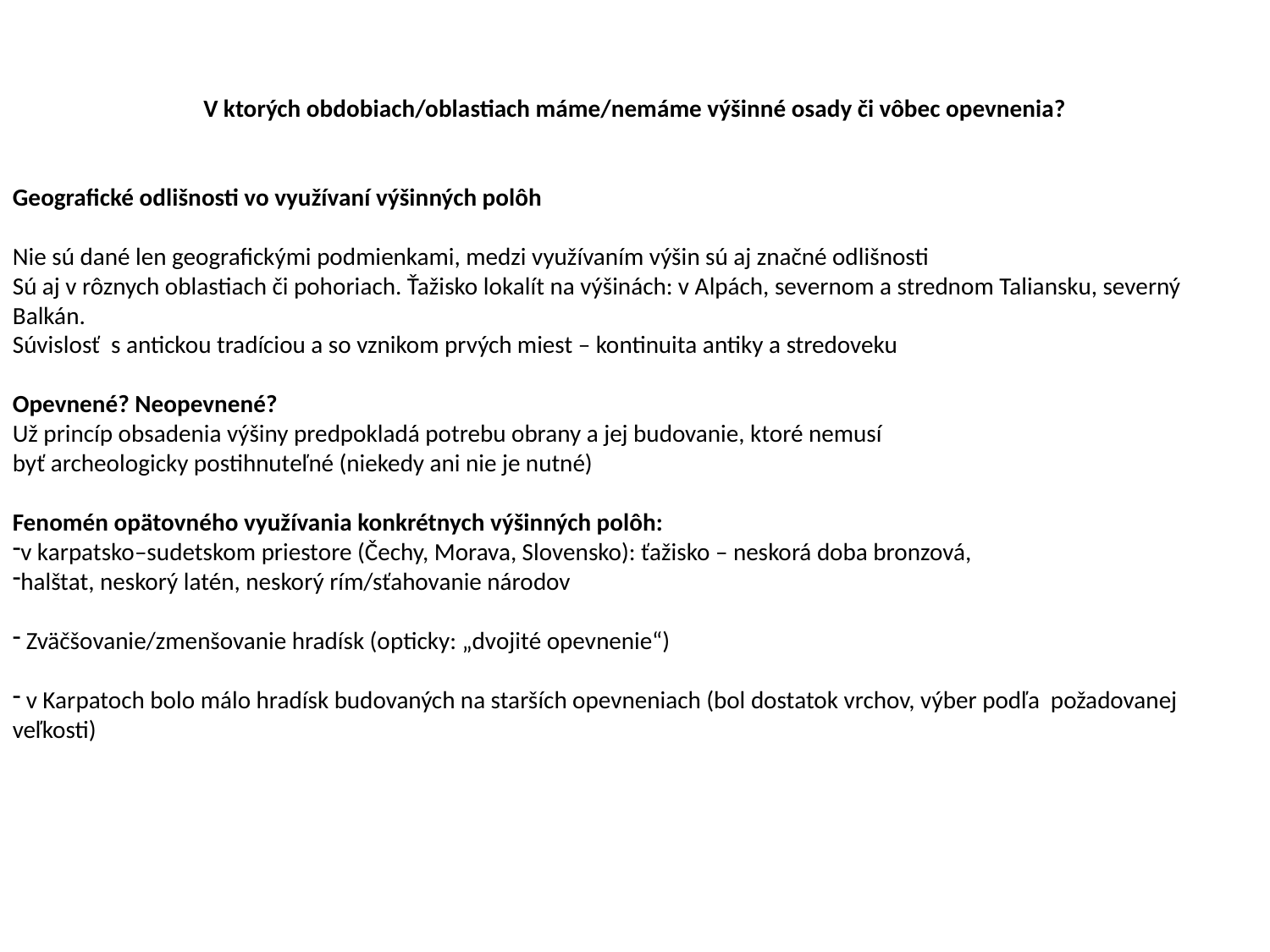

V ktorých obdobiach/oblastiach máme/nemáme výšinné osady či vôbec opevnenia?

Geografické odlišnosti vo využívaní výšinných polôh

Nie sú dané len geografickými podmienkami, medzi využívaním výšin sú aj značné odlišnosti
Sú aj v rôznych oblastiach či pohoriach. Ťažisko lokalít na výšinách: v Alpách, severnom a strednom Taliansku, severný Balkán.
Súvislosť  s antickou tradíciou a so vznikom prvých miest – kontinuita antiky a stredoveku

Opevnené? Neopevnené?
Už princíp obsadenia výšiny predpokladá potrebu obrany a jej budovanie, ktoré nemusí
byť archeologicky postihnuteľné (niekedy ani nie je nutné)

Fenomén opätovného využívania konkrétnych výšinných polôh:
v karpatsko–sudetskom priestore (Čechy, Morava, Slovensko): ťažisko – neskorá doba bronzová,
halštat, neskorý latén, neskorý rím/sťahovanie národov

 Zväčšovanie/zmenšovanie hradísk (opticky: „dvojité opevnenie“)

 v Karpatoch bolo málo hradísk budovaných na starších opevneniach (bol dostatok vrchov, výber podľa  požadovanej veľkosti)